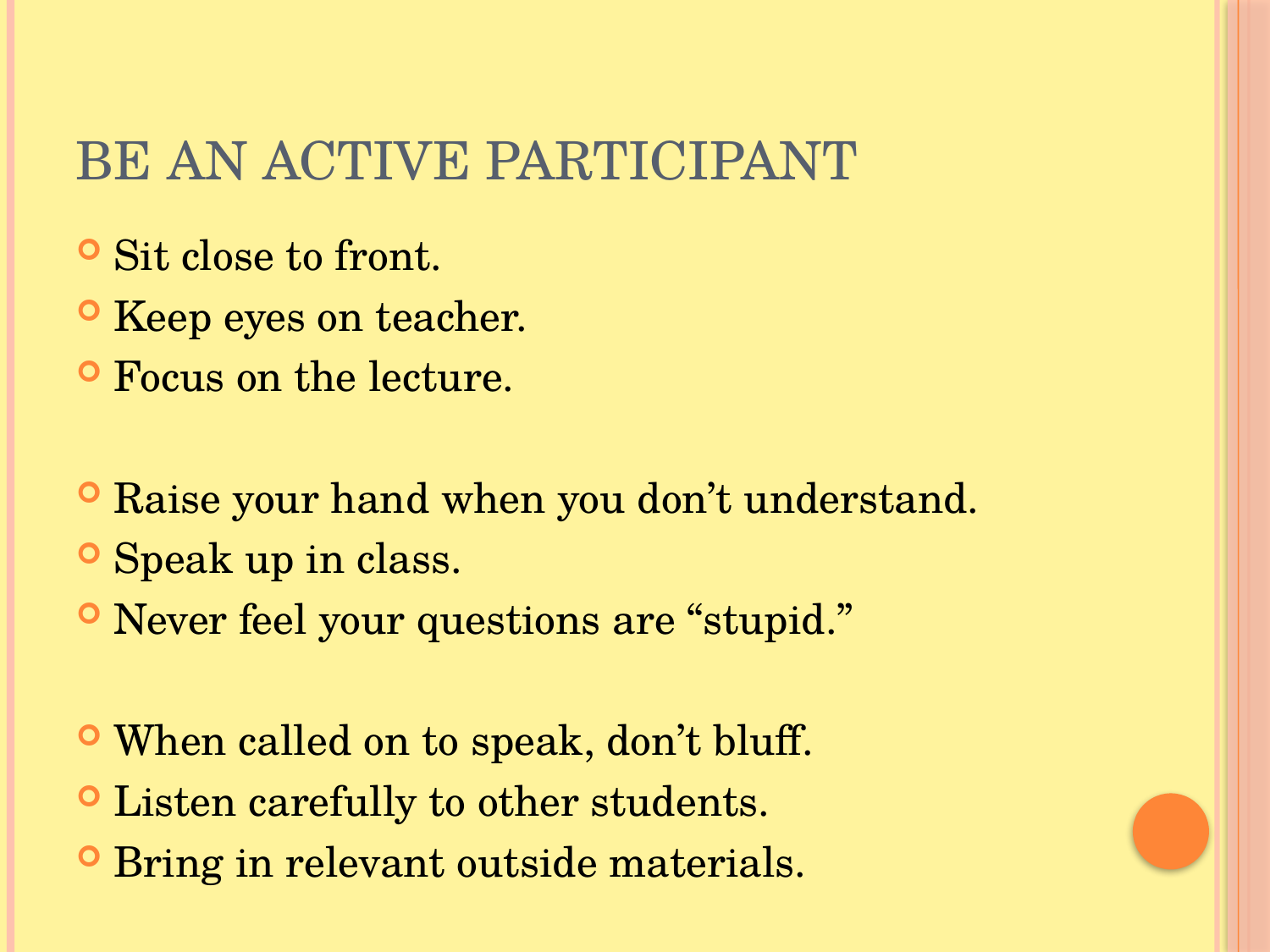

# Be an Active Participant
Sit close to front.
Keep eyes on teacher.
Focus on the lecture.

Raise your hand when you don’t understand.
Speak up in class.
Never feel your questions are “stupid.”

When called on to speak, don’t bluff.
Listen carefully to other students.
Bring in relevant outside materials.